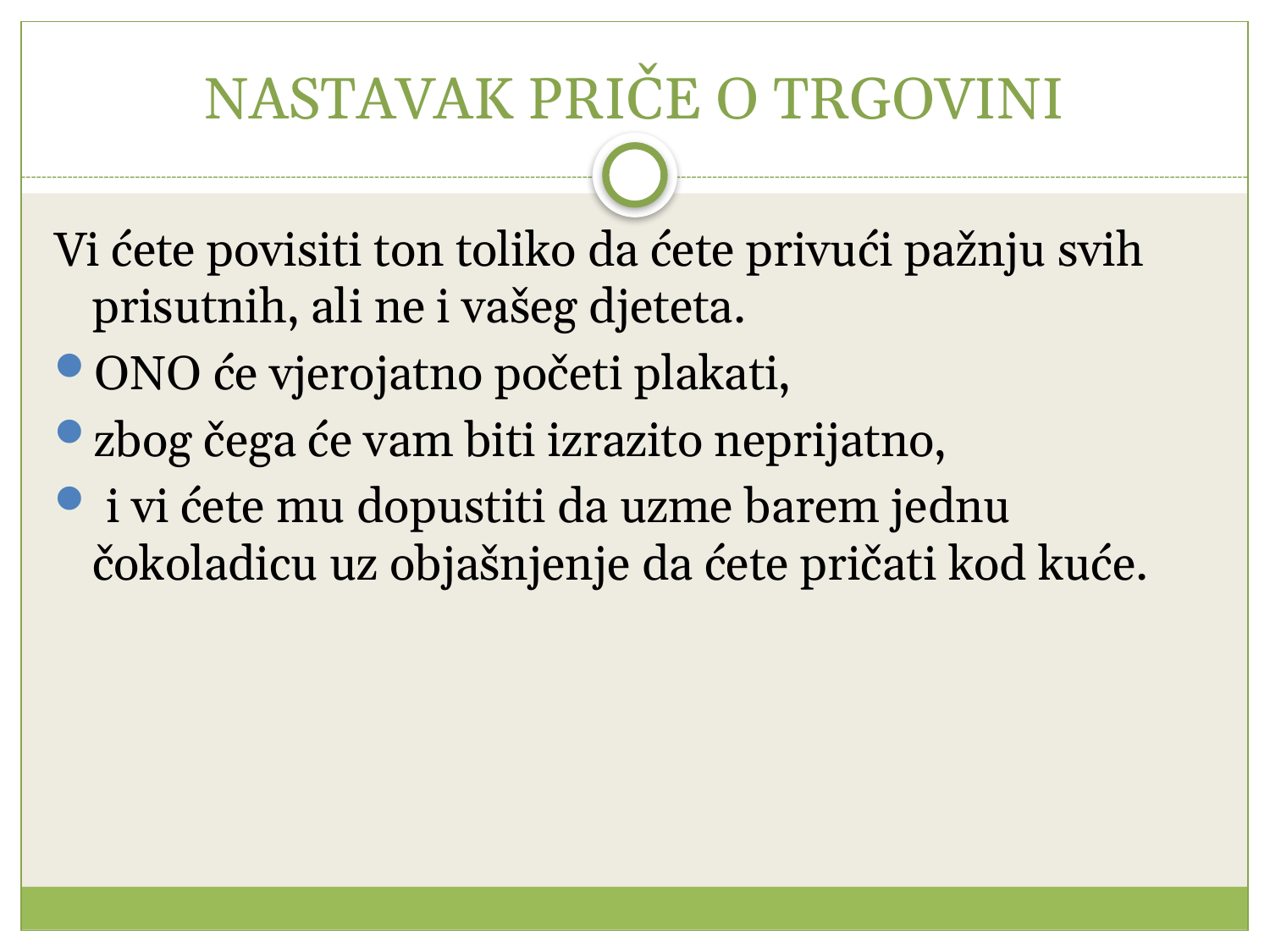

# NASTAVAK PRIČE O TRGOVINI
Vi ćete povisiti ton toliko da ćete privući pažnju svih prisutnih, ali ne i vašeg djeteta.
ONO će vjerojatno početi plakati,
zbog čega će vam biti izrazito neprijatno,
 i vi ćete mu dopustiti da uzme barem jednu čokoladicu uz objašnjenje da ćete pričati kod kuće.